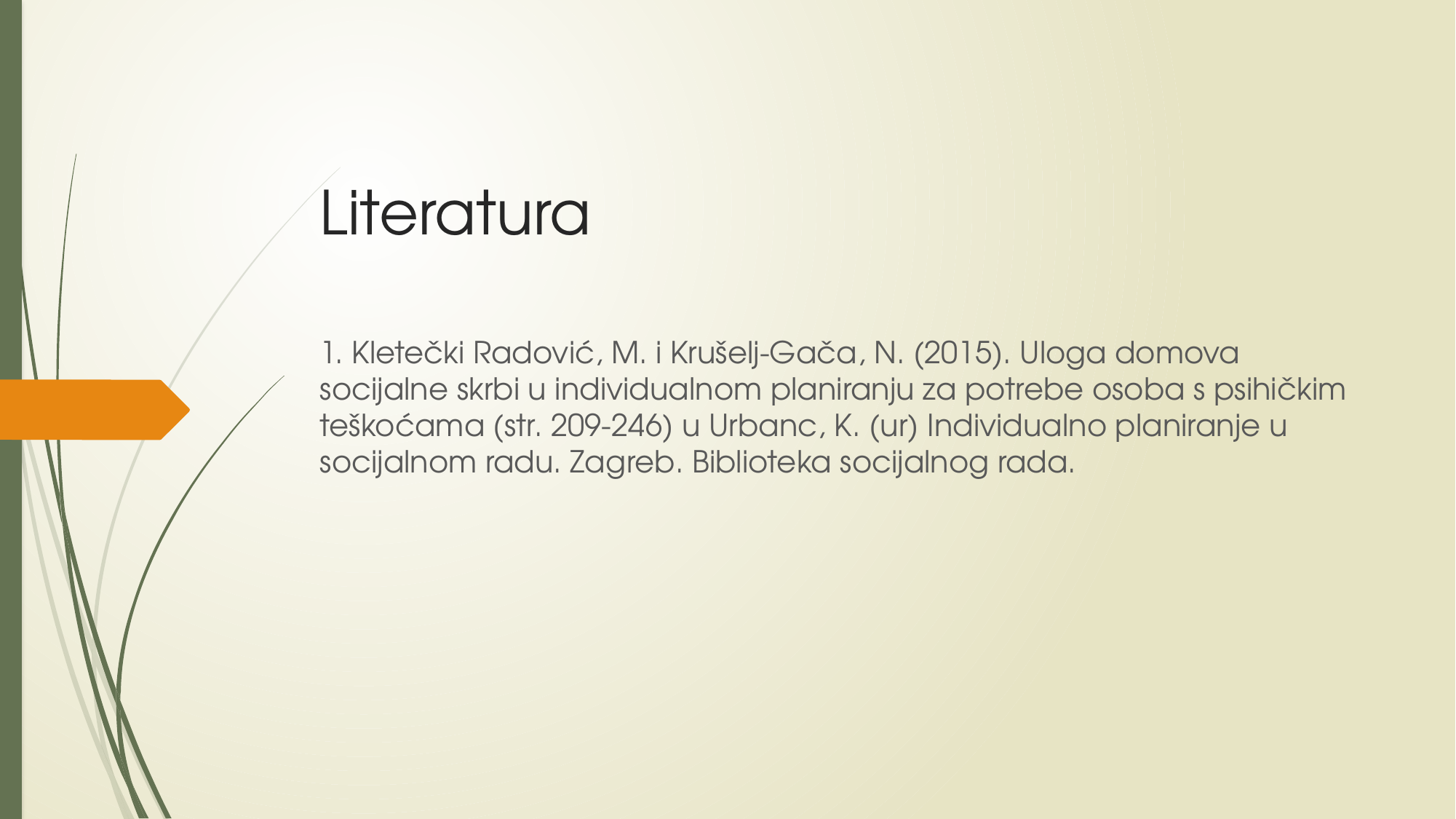

# Literatura
1. Kletečki Radović, M. i Krušelj-Gača, N. (2015). Uloga domova socijalne skrbi u individualnom planiranju za potrebe osoba s psihičkim teškoćama (str. 209-246) u Urbanc, K. (ur) Individualno planiranje u socijalnom radu. Zagreb. Biblioteka socijalnog rada.